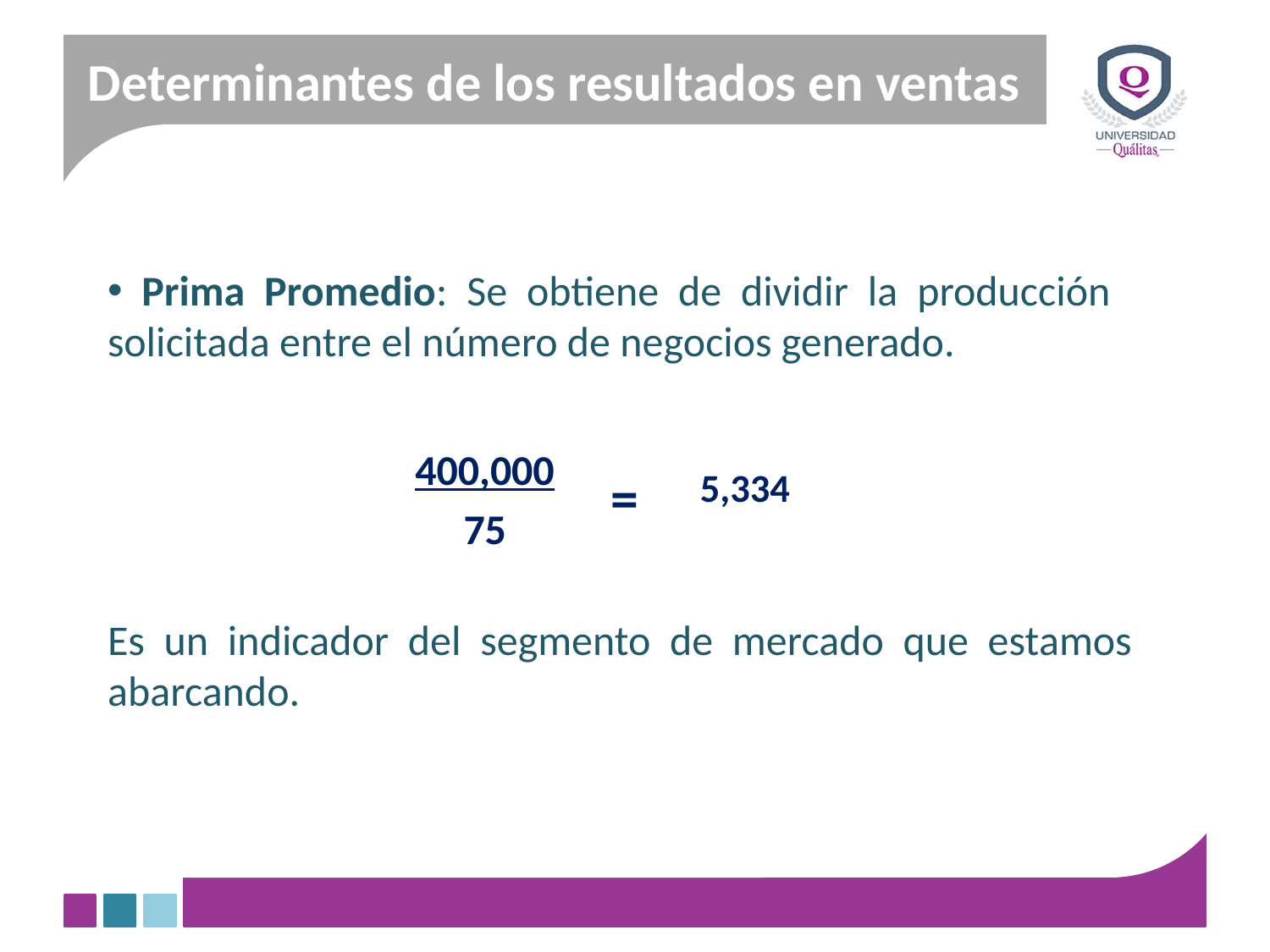

Determinantes de los resultados en ventas
 Prima Promedio: Se obtiene de dividir la producción solicitada entre el número de negocios generado.
400,000
75
=
5,334
Es un indicador del segmento de mercado que estamos abarcando.